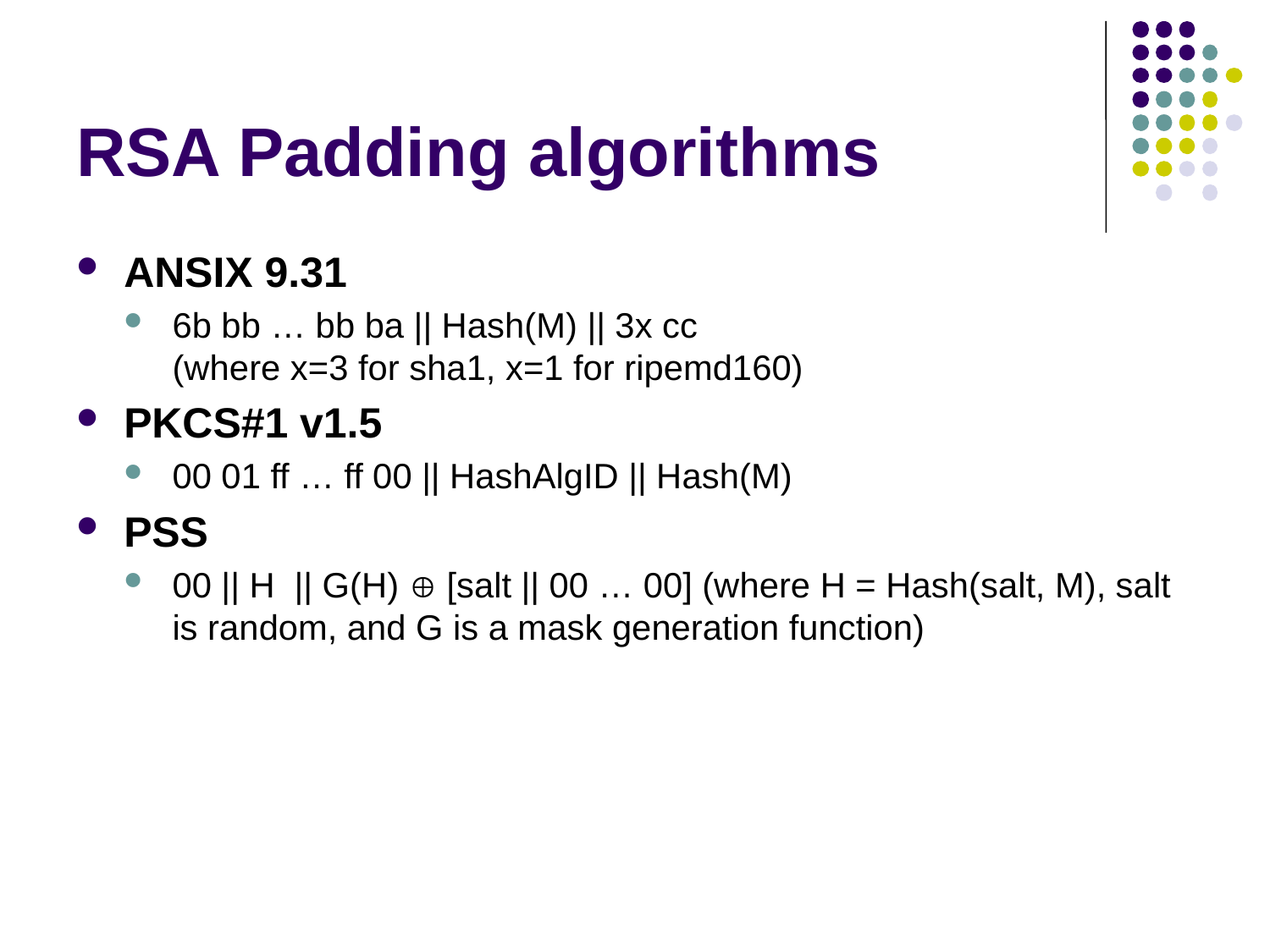

# RSA Padding algorithms
ANSIX 9.31
6b bb … bb ba || Hash(M) || 3x cc
(where x=3 for sha1, x=1 for ripemd160)
PKCS#1 v1.5
00 01 ff … ff 00 || HashAlgID || Hash(M)
PSS
00 || H  || G(H) ⊕ [salt || 00 … 00] (where H = Hash(salt, M), salt is random, and G is a mask generation function)